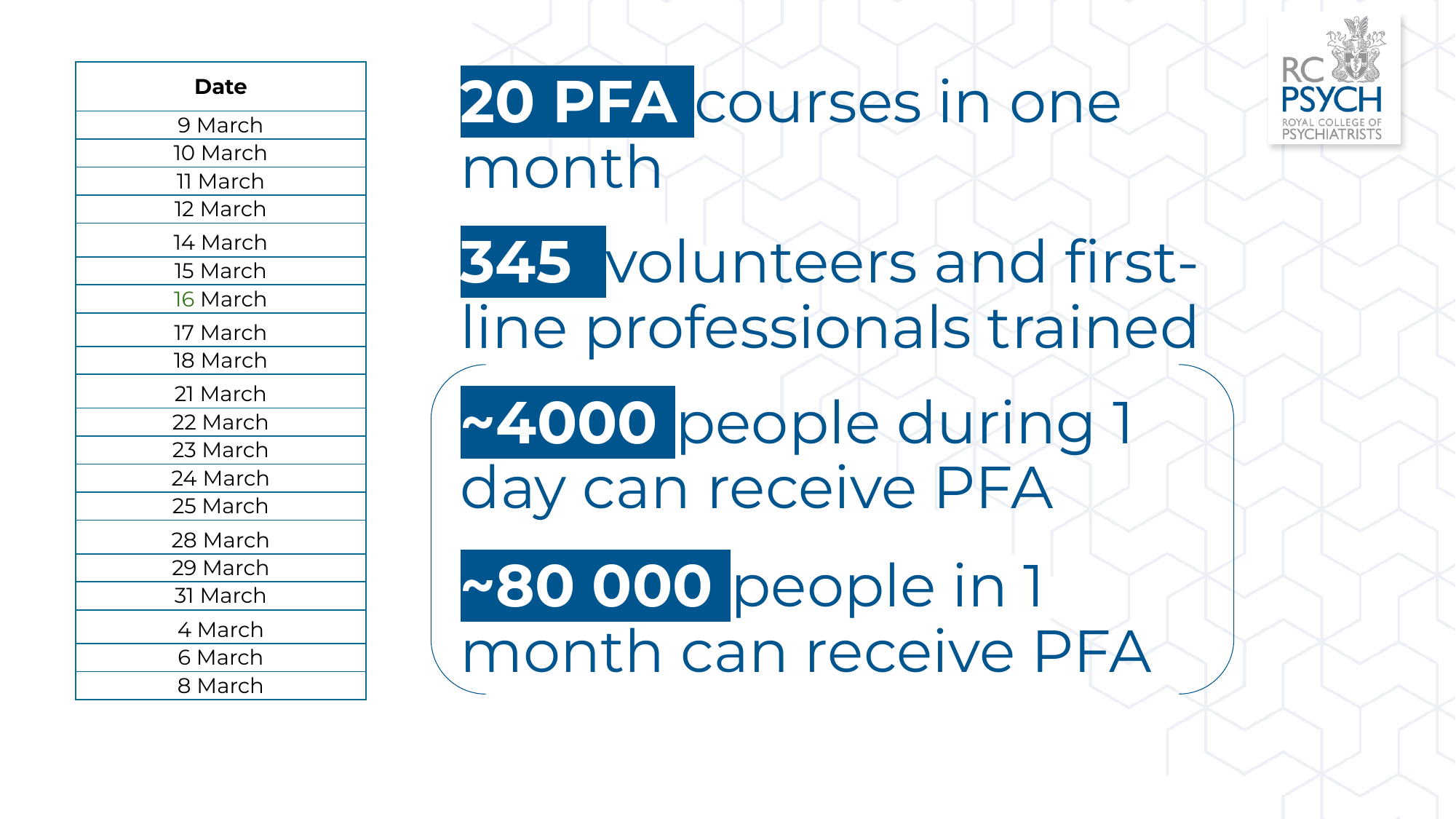

| Date |
| --- |
| 9 March |
| 10 March |
| 11 March |
| 12 March |
| 14 March |
| 15 March |
| 16 March |
| 17 March |
| 18 March |
| 21 March |
| 22 March |
| 23 March |
| 24 March |
| 25 March |
| 28 March |
| 29 March |
| 31 March |
| 4 March |
| 6 March |
| 8 March |
# 20 PFA courses in one month 345  volunteers and first-line professionals trained ~4000 people during 1 day can receive PFA ~80 000 people in 1 month can receive PFA